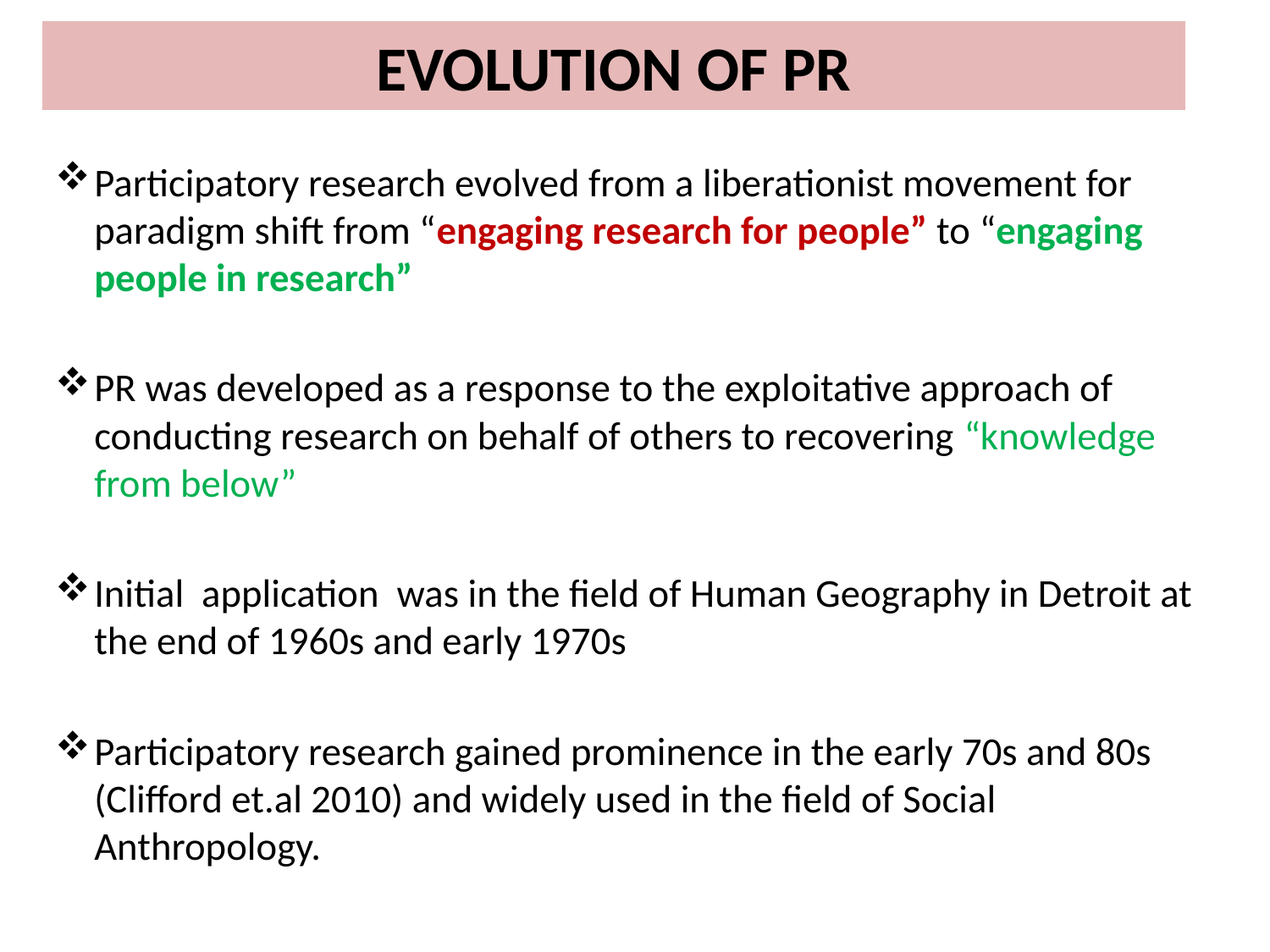

# EVOLUTION OF PR

Participatory research evolved from a liberationist movement for paradigm shift from “engaging research for people” to “engaging people in research”

PR was developed as a response to the exploitative approach of conducting research on behalf of others to recovering “knowledge from below”

Initial  application  was in the field of Human Geography in Detroit at the end of 1960s and early 1970s

Participatory research gained prominence in the early 70s and 80s  (Clifford et.al 2010) and widely used in the field of Social Anthropology.